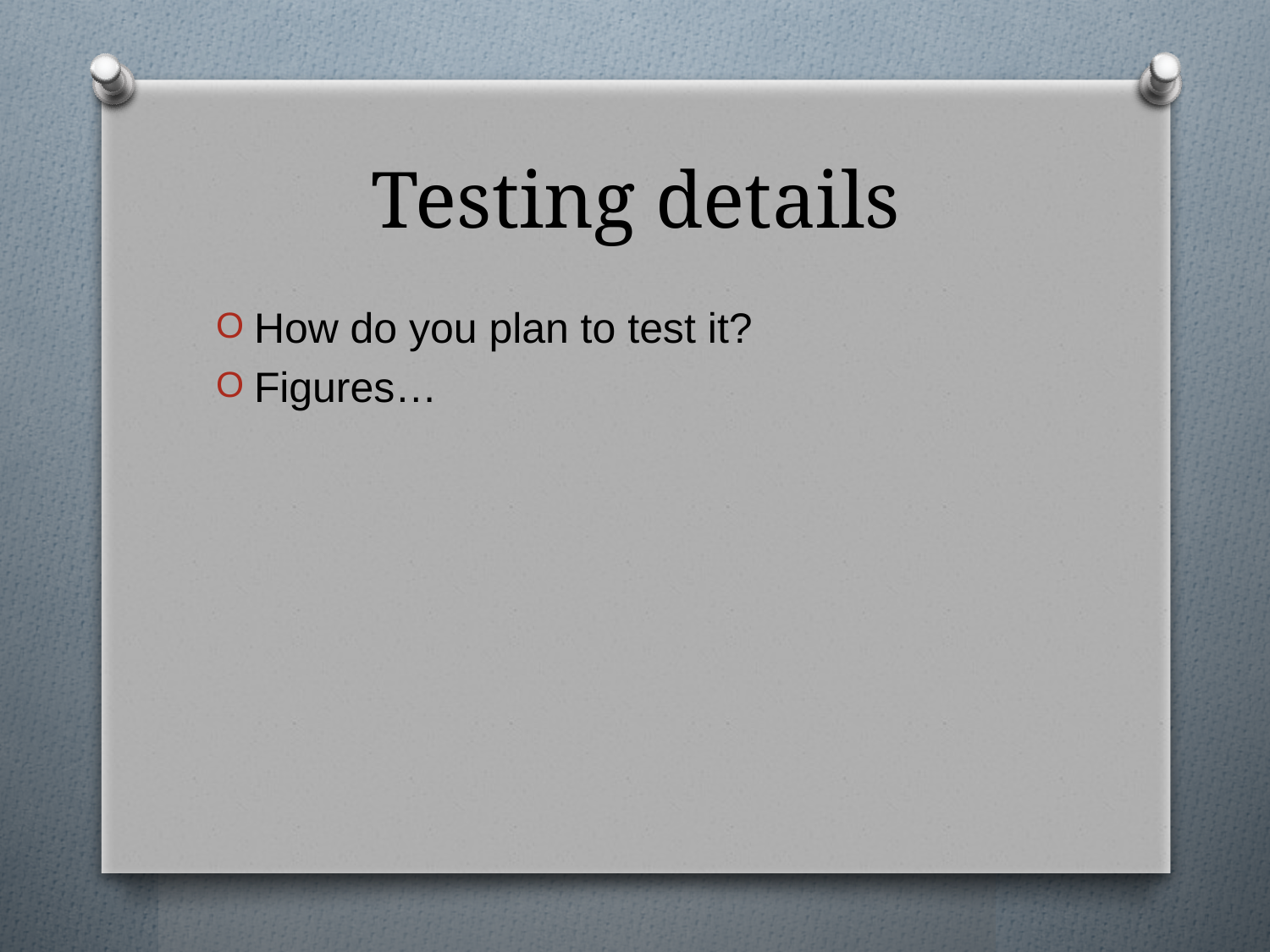

# Testing details
How do you plan to test it?
Figures…